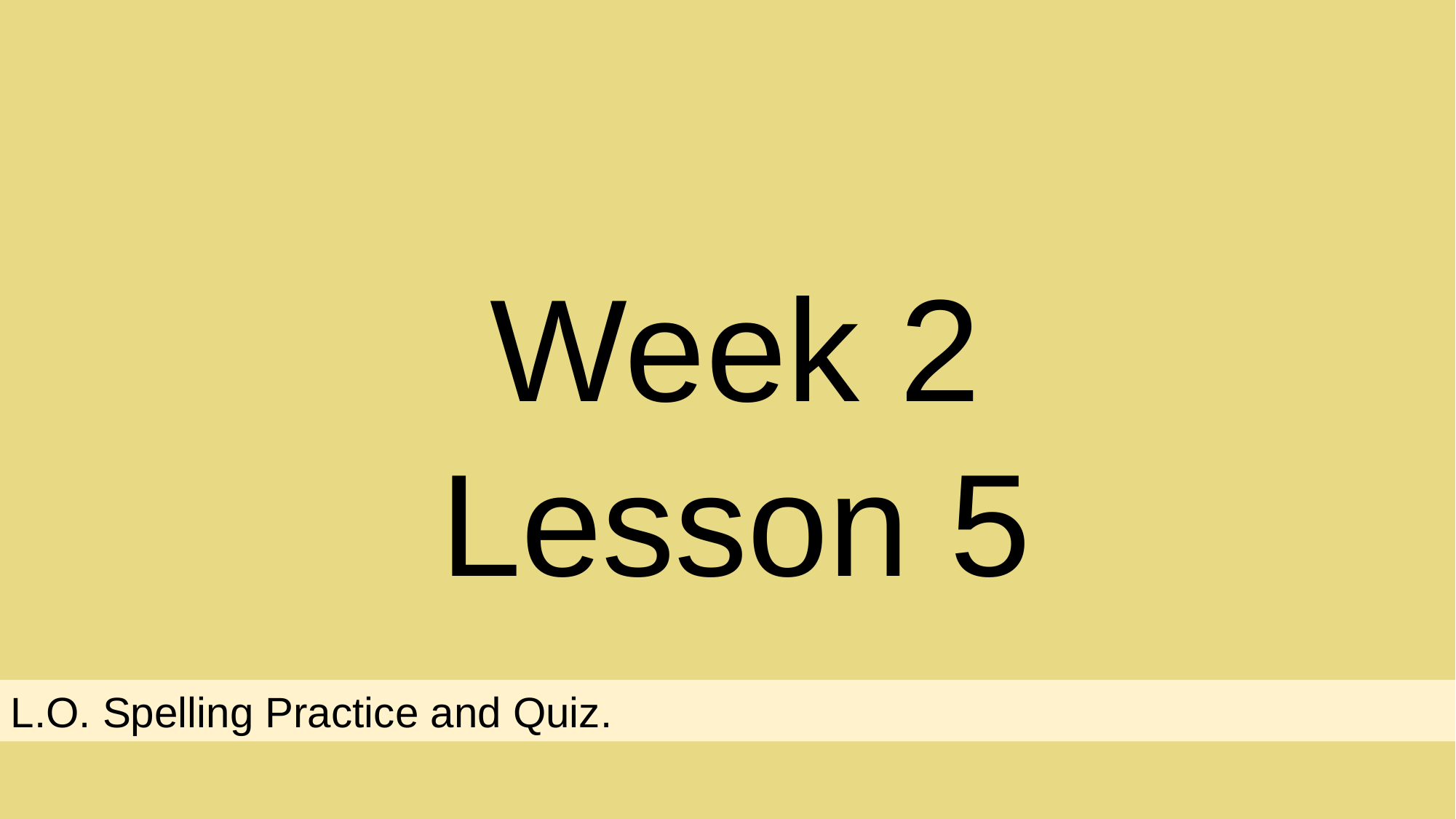

Week 2 Lesson 5
L.O. Spelling Practice and Quiz.